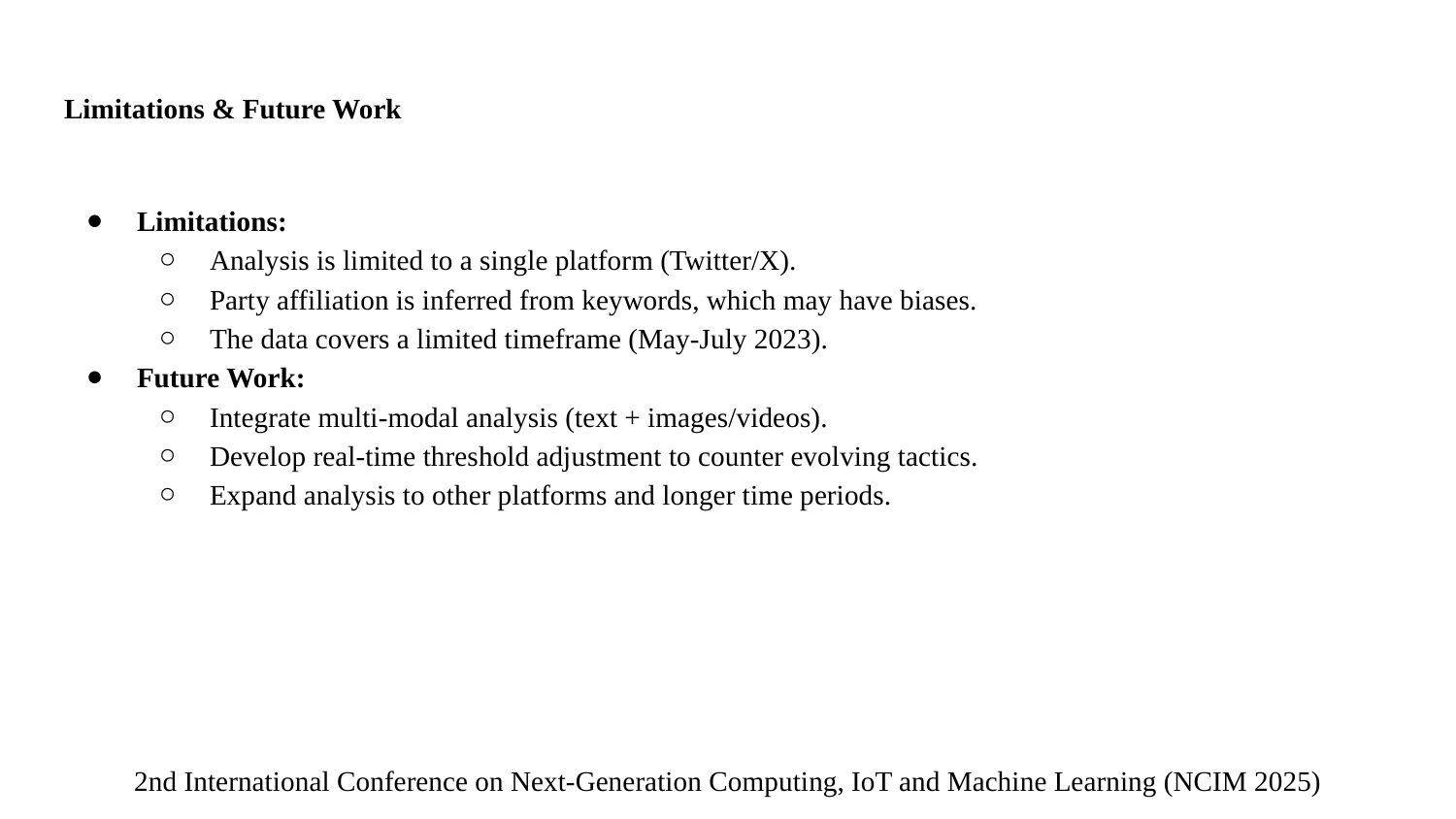

# Limitations & Future Work

Limitations:
Analysis is limited to a single platform (Twitter/X).
Party affiliation is inferred from keywords, which may have biases.
The data covers a limited timeframe (May-July 2023).
Future Work:
Integrate multi-modal analysis (text + images/videos).
Develop real-time threshold adjustment to counter evolving tactics.
Expand analysis to other platforms and longer time periods.

2nd International Conference on Next-Generation Computing, IoT and Machine Learning (NCIM 2025)